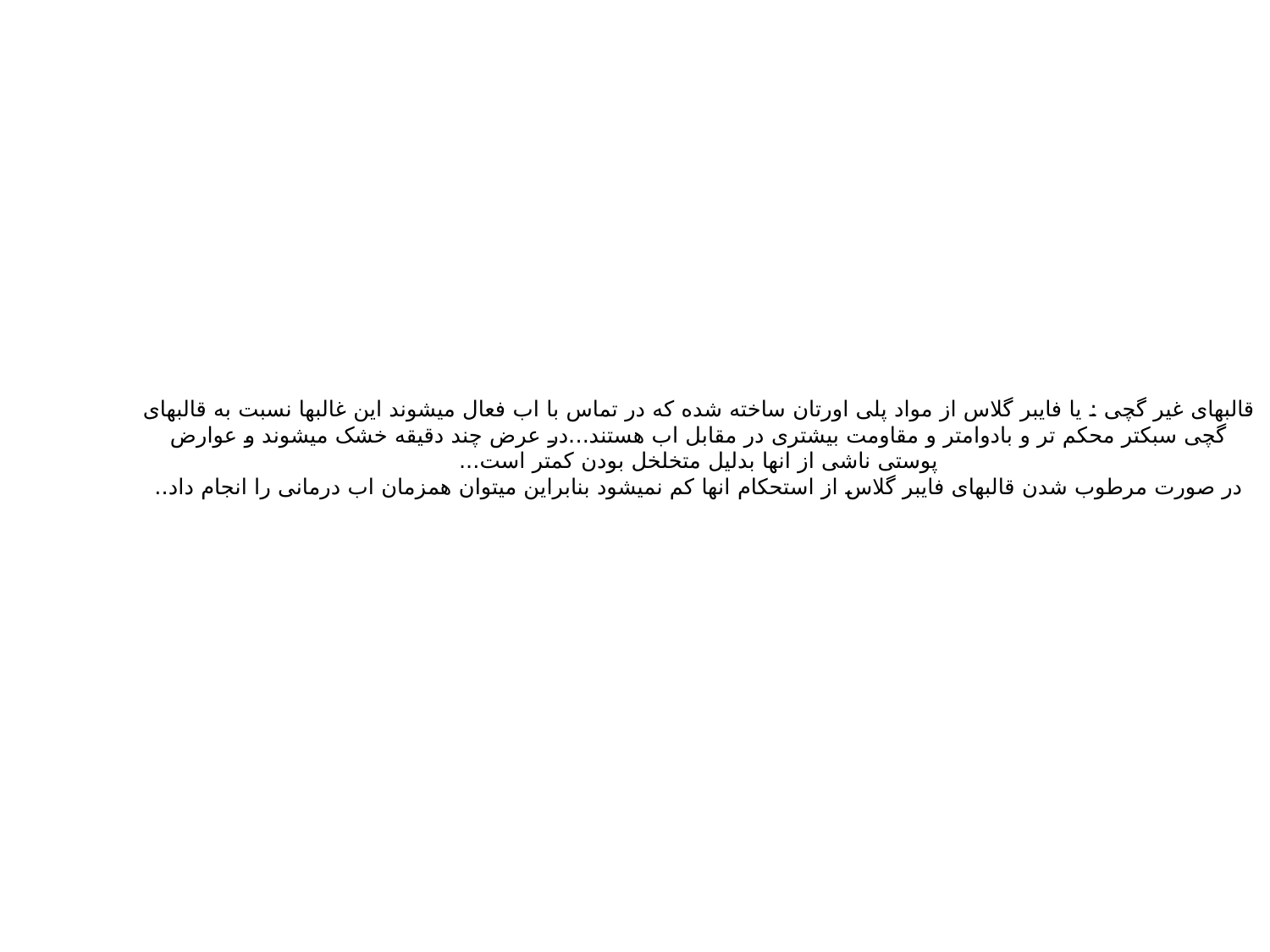

# قالبهای غیر گچی : یا فایبر گلاس از مواد پلی اورتان ساخته شده که در تماس با اب فعال میشوند این غالبها نسبت به قالبهای گچی سبکتر محکم تر و بادوامتر و مقاومت بیشتری در مقابل اب هستند...در عرض چند دقیقه خشک میشوند و عوارض پوستی ناشی از انها بدلیل متخلخل بودن کمتر است... در صورت مرطوب شدن قالبهای فایبر گلاس از استحکام انها کم نمیشود بنابراین میتوان همزمان اب درمانی را انجام داد..